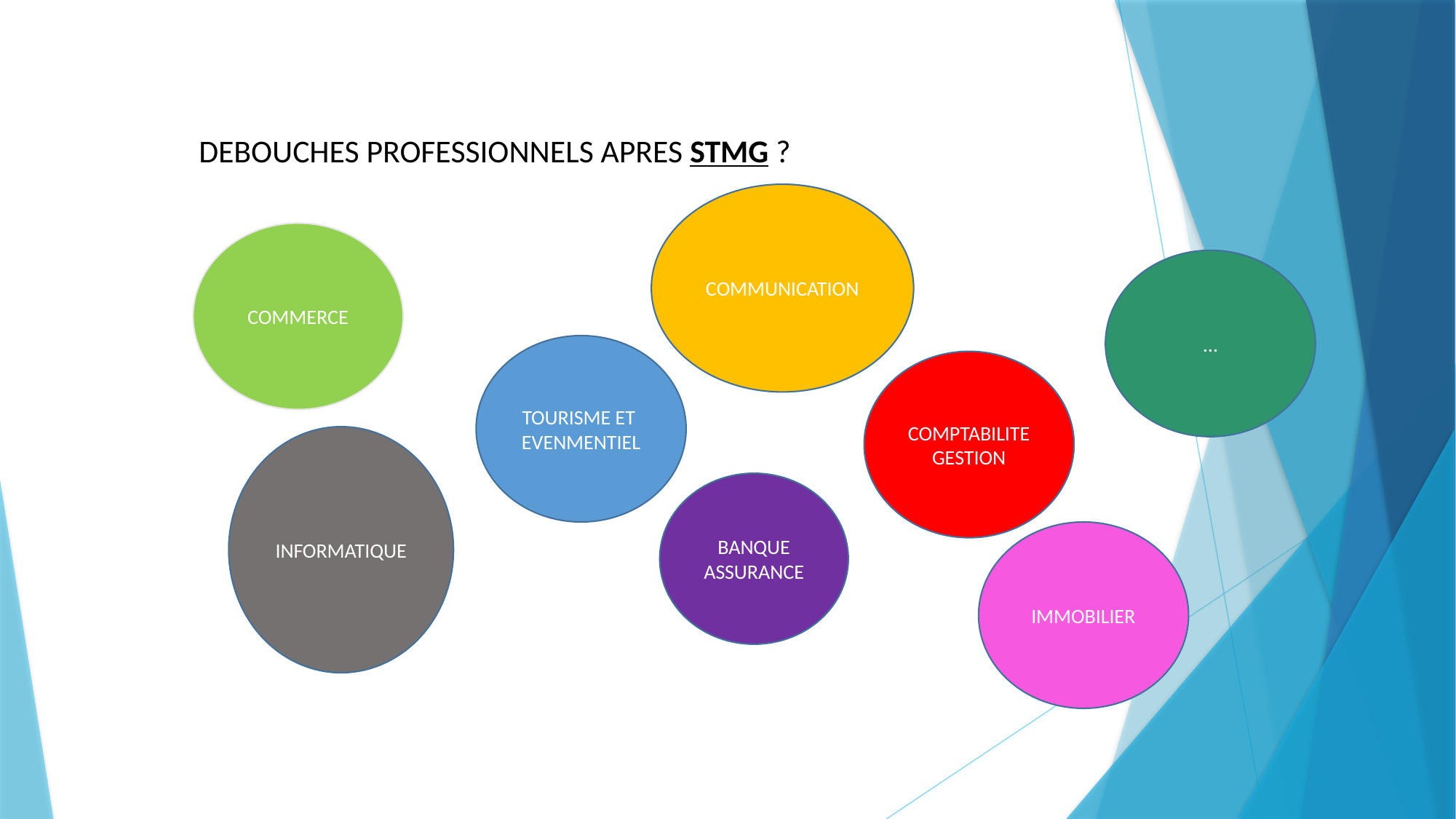

DEBOUCHES PROFESSIONNELS APRES STMG ?
COMMUNICATION
COMMERCE
…
TOURISME ET
EVENMENTIEL
COMPTABILITE
GESTION
INFORMATIQUE
BANQUE ASSURANCE
IMMOBILIER